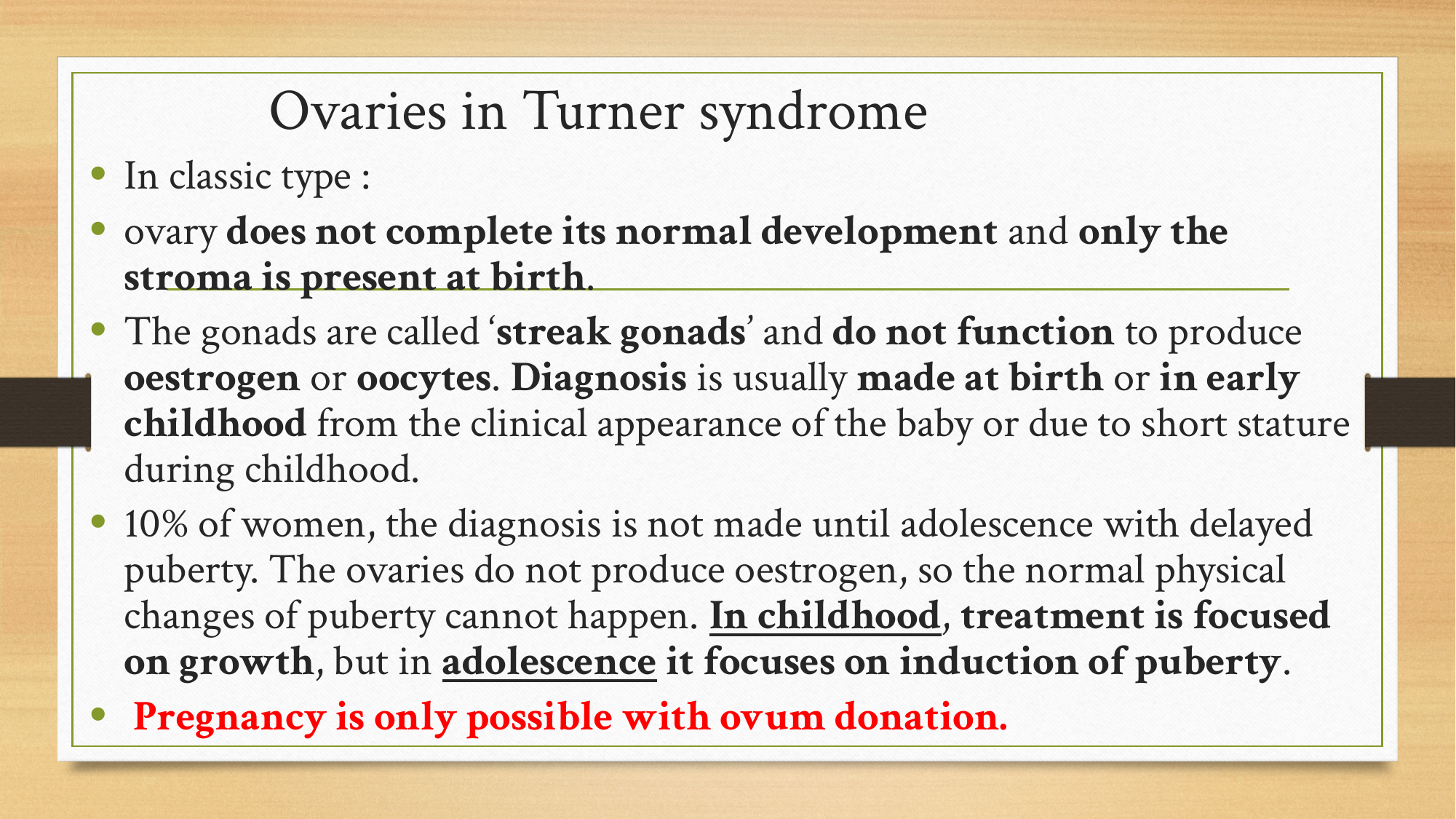

# Ovaries in Turner syndrome
In classic type :
ovary does not complete its normal development and only the stroma is present at birth.
The gonads are called ‘streak gonads’ and do not function to produce oestrogen or oocytes. Diagnosis is usually made at birth or in early childhood from the clinical appearance of the baby or due to short stature during childhood.
10% of women, the diagnosis is not made until adolescence with delayed puberty. The ovaries do not produce oestrogen, so the normal physical changes of puberty cannot happen. In childhood, treatment is focused on growth, but in adolescence it focuses on induction of puberty.
 Pregnancy is only possible with ovum donation.
27